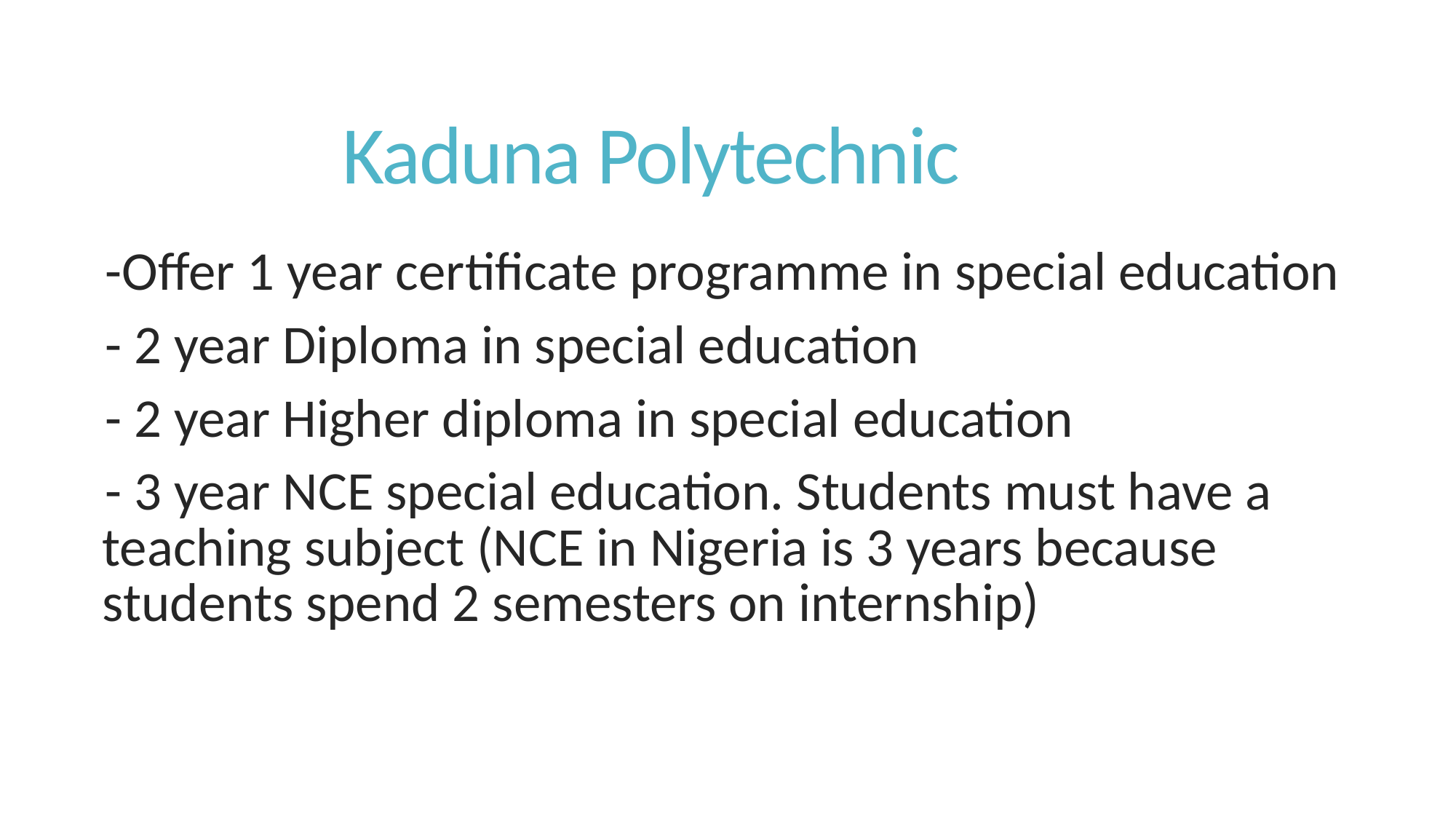

# Kaduna Polytechnic
-Offer 1 year certificate programme in special education
- 2 year Diploma in special education
- 2 year Higher diploma in special education
- 3 year NCE special education. Students must have a teaching subject (NCE in Nigeria is 3 years because students spend 2 semesters on internship)